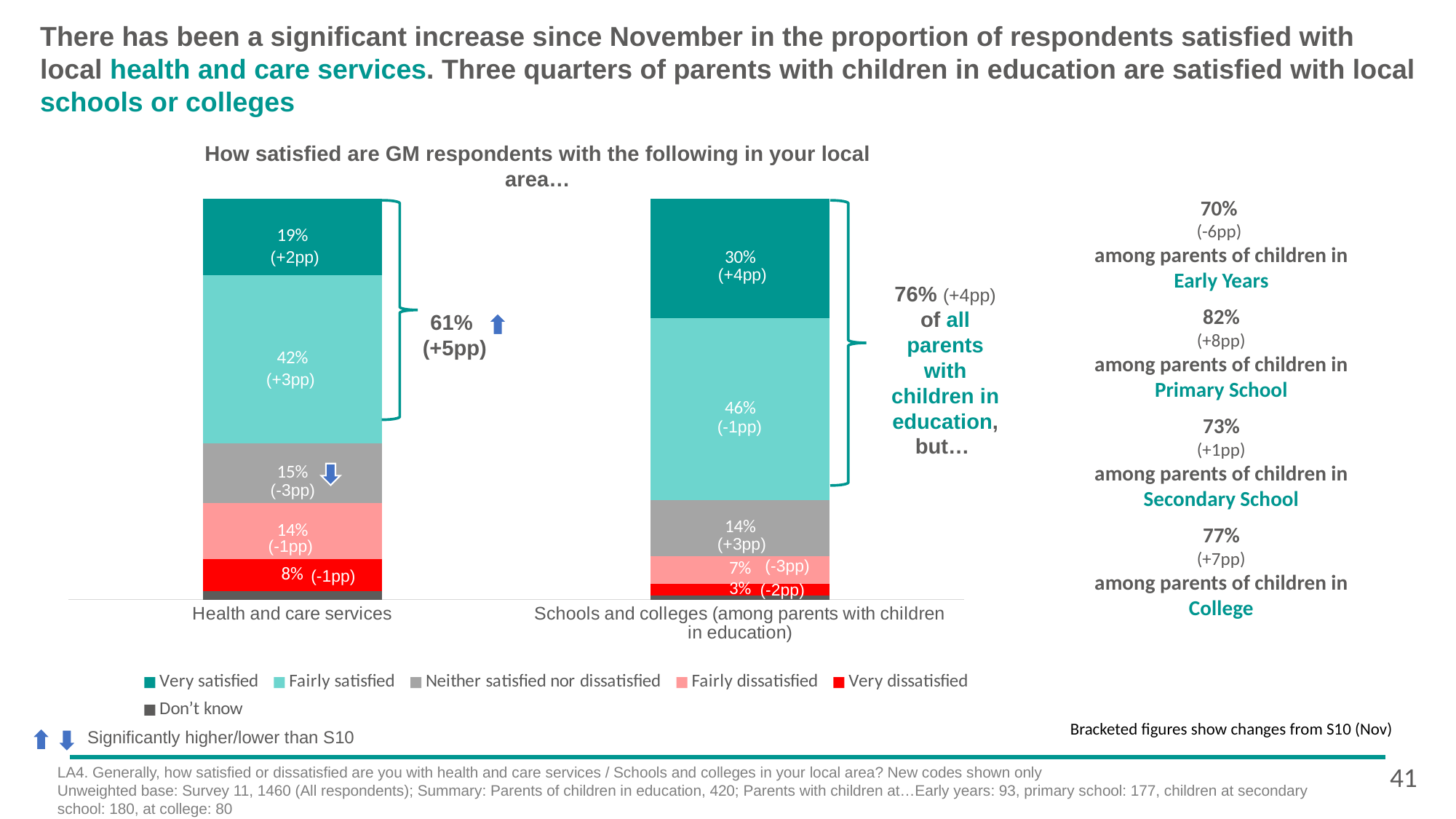

There has been a significant increase since November in the proportion of respondents satisfied with local health and care services. Three quarters of parents with children in education are satisfied with local schools or colleges
How satisfied are GM respondents with the following in your local area…
70%
(-6pp)
among parents of children in Early Years

82%
(+8pp)
among parents of children in Primary School

73%
(+1pp)
among parents of children in Secondary School

77%
(+7pp)
among parents of children in College

### Chart

| Category | Don’t know  | Very dissatisfied  | Fairly dissatisfied | Neither satisfied nor dissatisfied | Fairly satisfied | Very satisfied |
|---|---|---|---|---|---|---|
| Health and care services | 0.02 | 0.08 | 0.14 | 0.15 | 0.42 | 0.19 |
| Schools and colleges (among parents with children in education) | 0.01 | 0.03 | 0.07 | 0.14 | 0.46 | 0.3 |

(+2pp)
(+3pp)
(-3pp)
(-1pp)
(-1pp)
(+4pp)
(-1pp)
(+3pp)
(-3pp)
(-2pp)
76% (+4pp) of all parents with children in education, but…
61%
(+5pp)

Bracketed figures show changes from S10 (Nov)
Significantly higher/lower than S10

41
LA4. Generally, how satisfied or dissatisfied are you with health and care services / Schools and colleges in your local area? New codes shown only
Unweighted base: Survey 11, 1460 (All respondents); Summary: Parents of children in education, 420; Parents with children at…Early years: 93, primary school: 177, children at secondary school: 180, at college: 80